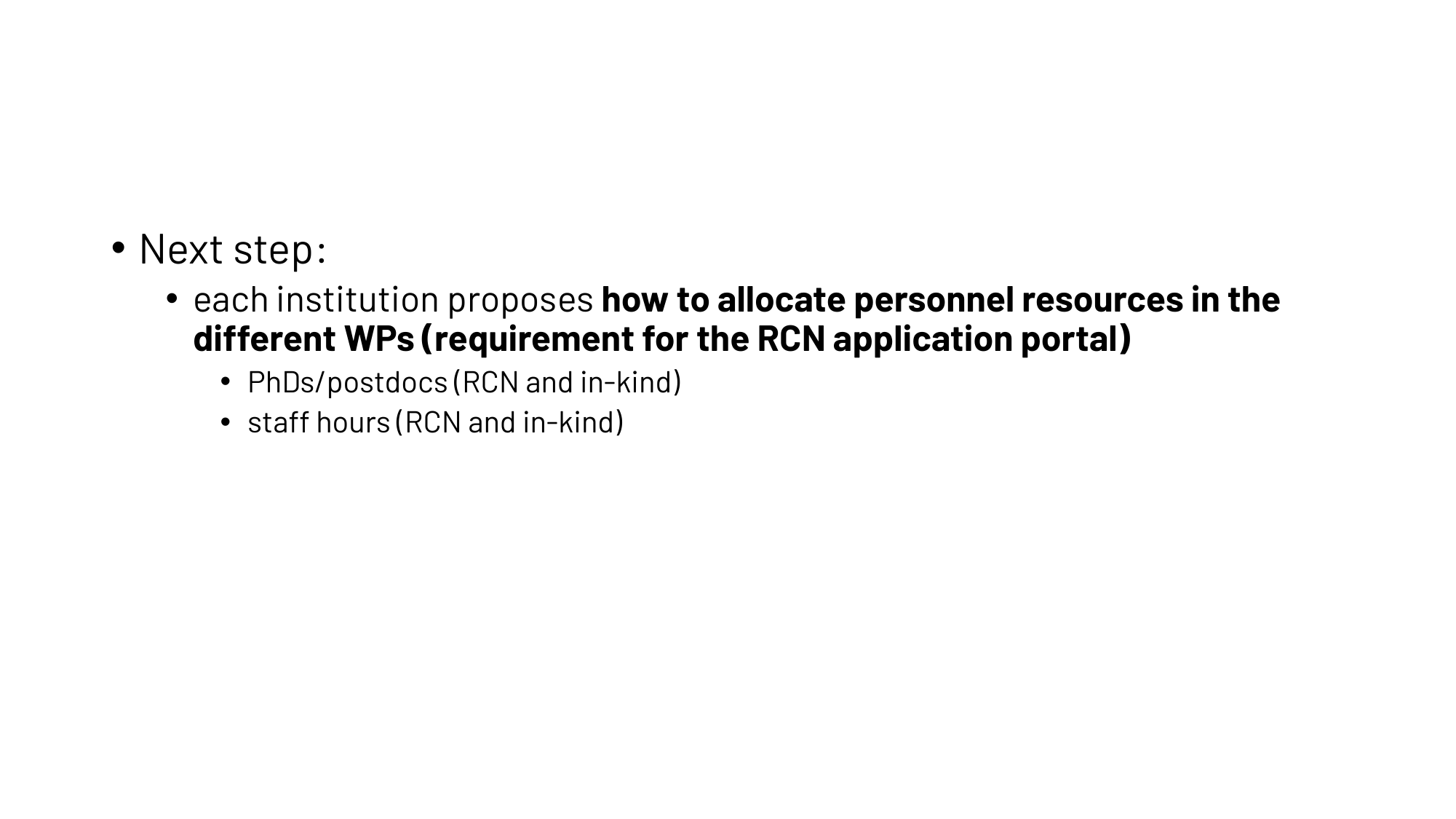

#
Next step:
each institution proposes how to allocate personnel resources in the different WPs (requirement for the RCN application portal)
PhDs/postdocs (RCN and in-kind)
staff hours (RCN and in-kind)